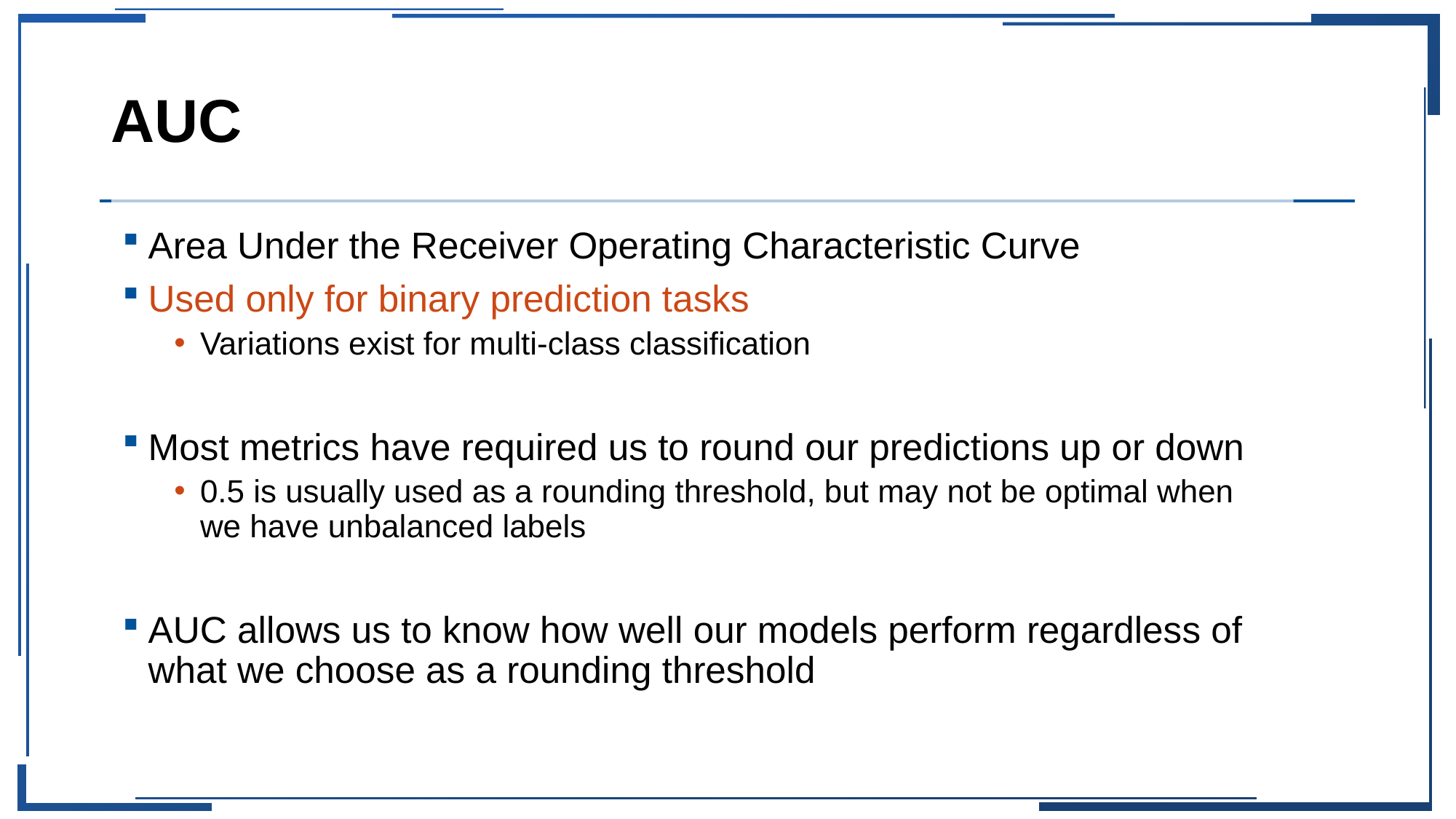

# AUC

Area Under the Receiver Operating Characteristic Curve
Used only for binary prediction tasks
Variations exist for multi-class classification

Most metrics have required us to round our predictions up or down
0.5 is usually used as a rounding threshold, but may not be optimal when we have unbalanced labels

AUC allows us to know how well our models perform regardless of what we choose as a rounding threshold